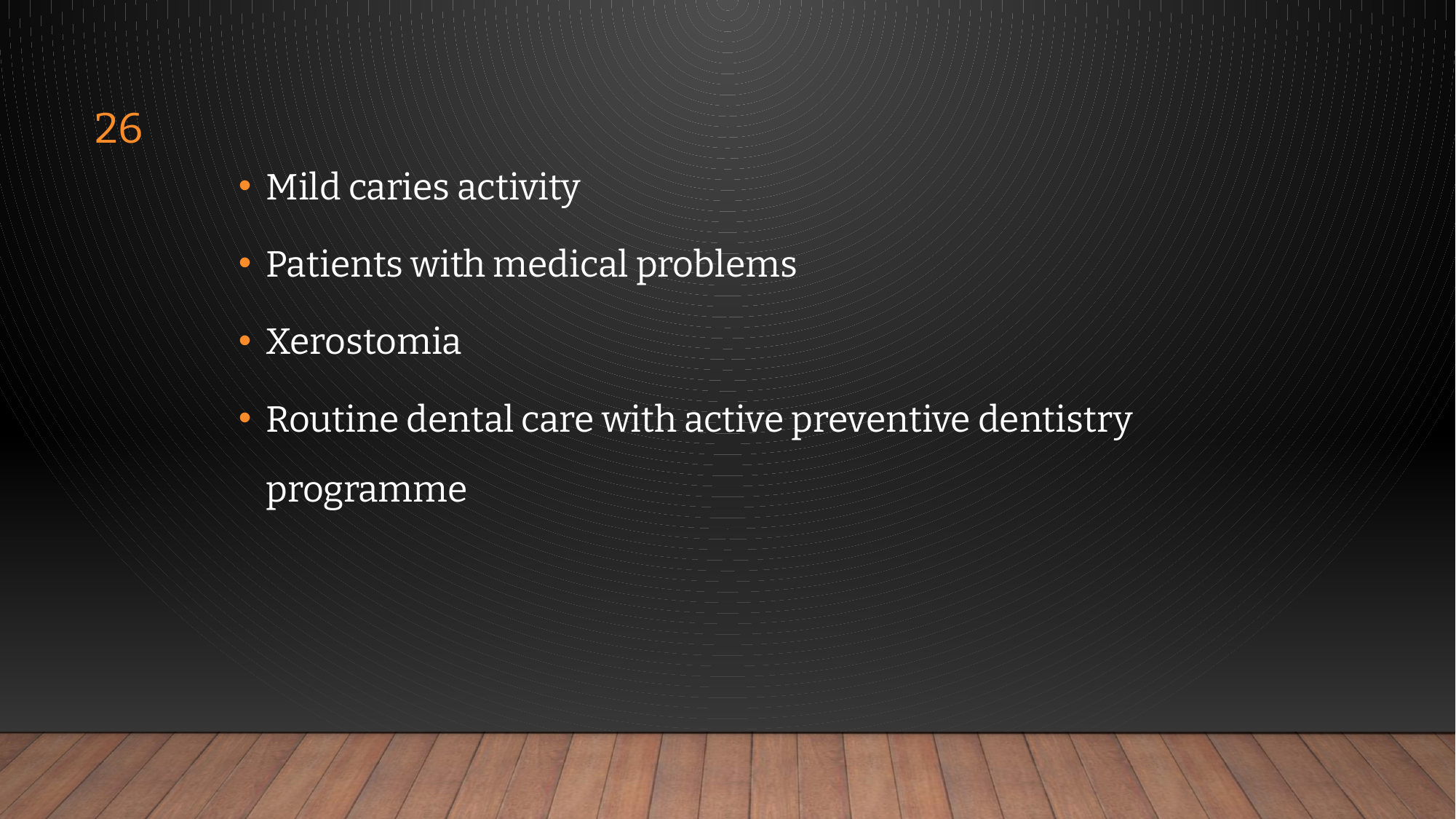

26
Mild caries activity
Patients with medical problems
Xerostomia
Routine dental care with active preventive dentistry programme